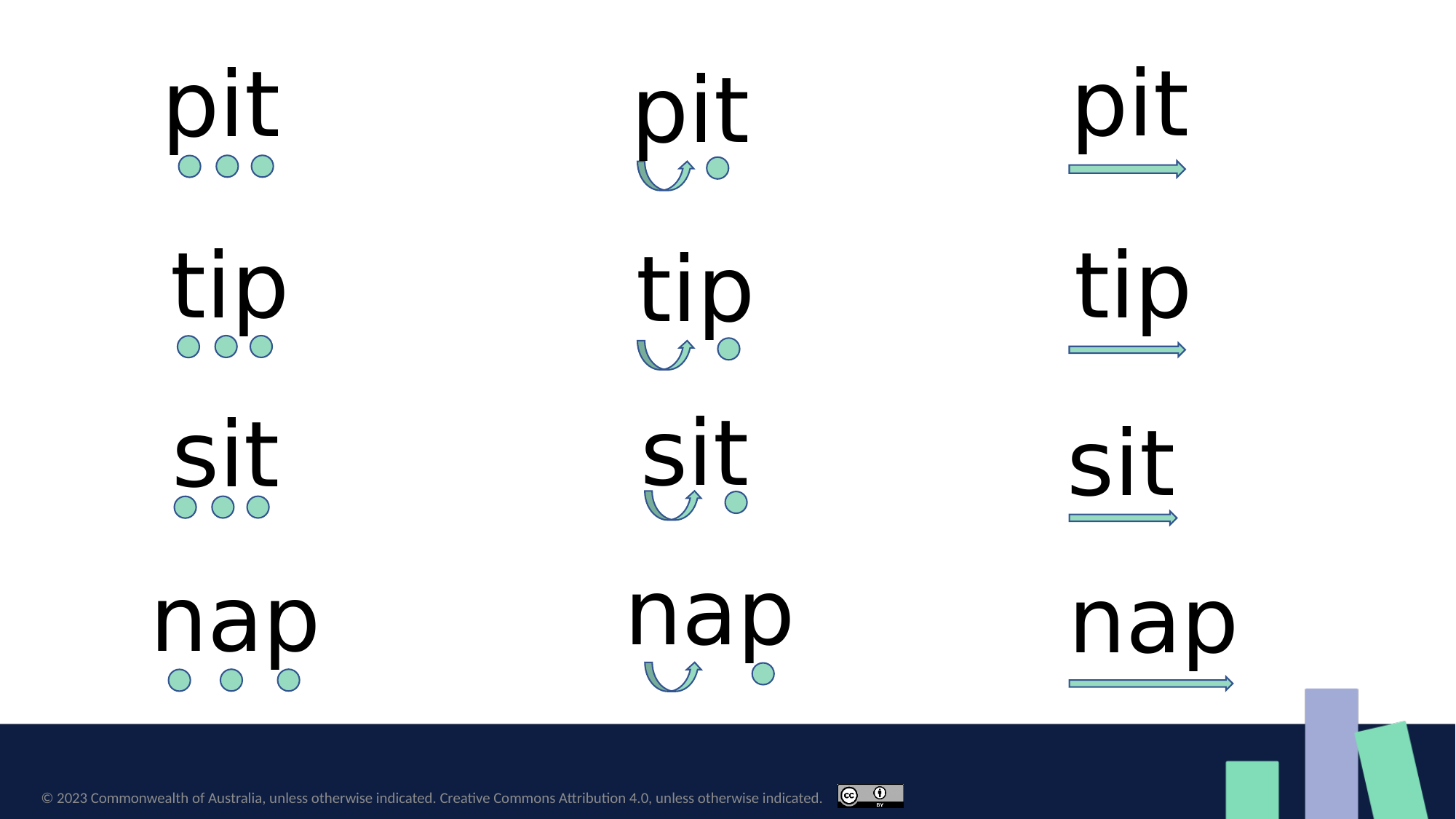

pit
pit
pit

tip
tip
tip

sit
sit
sit

nap
nap
nap